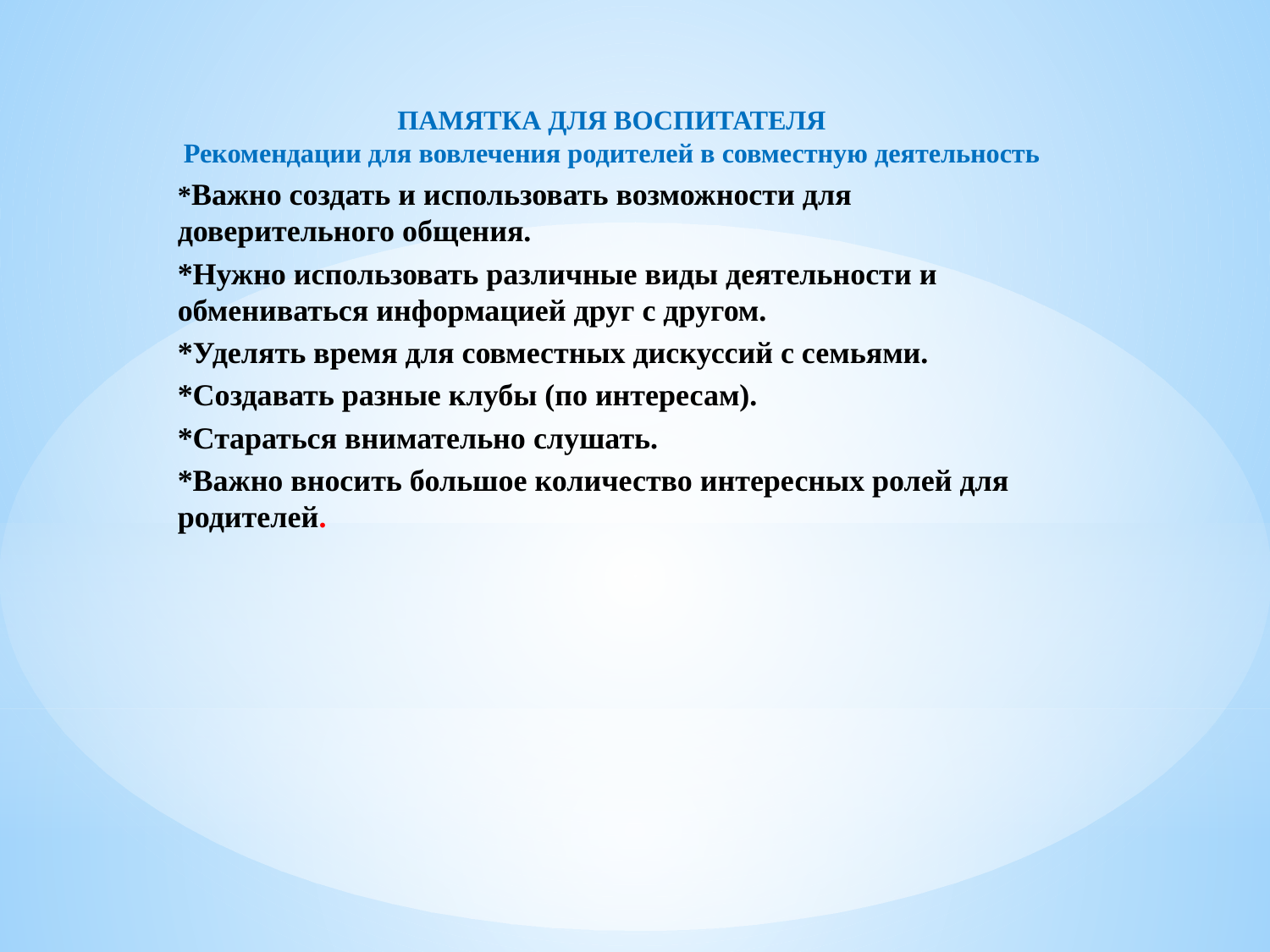

ПАМЯТКА ДЛЯ ВОСПИТАТЕЛЯ
Рекомендации для вовлечения родителей в совместную деятельность
*Важно создать и использовать возможности для доверительного общения.
*Нужно использовать различные виды деятельности и обмениваться информацией друг с другом.
*Уделять время для совместных дискуссий с семьями.
*Создавать разные клубы (по интересам).
*Стараться внимательно слушать.
*Важно вносить большое количество интересных ролей для родителей.

#